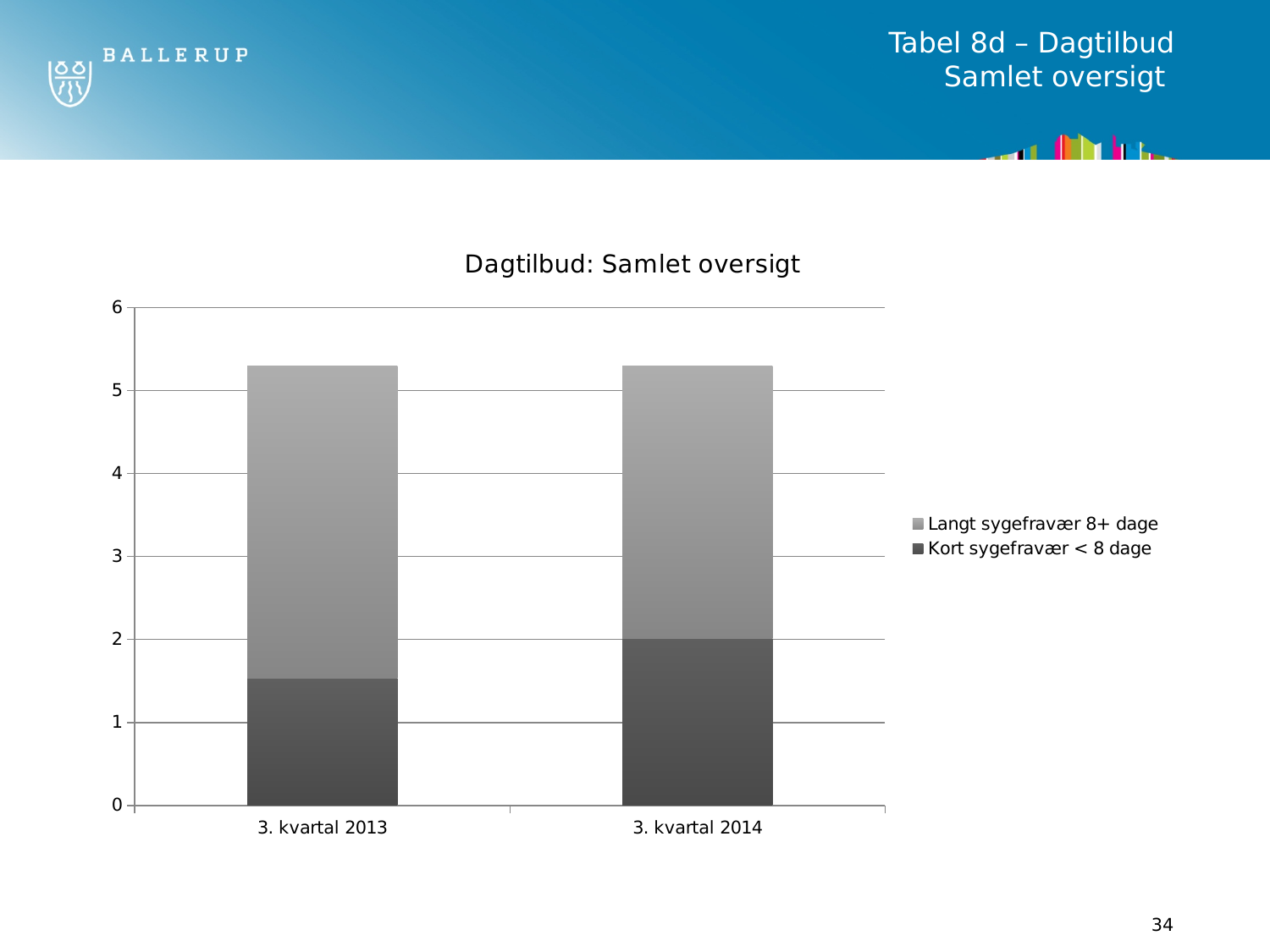

# Tabel 8d – Dagtilbud Samlet oversigt

### Chart: Dagtilbud: Samlet oversigt

| Category | Kort sygefravær < 8 dage | Langt sygefravær 8+ dage |
|---|---|---|
| 3. kvartal 2013 | 1.5369999999999995 | 3.763 |
| 3. kvartal 2014 | 2.014 | 3.286 |
34